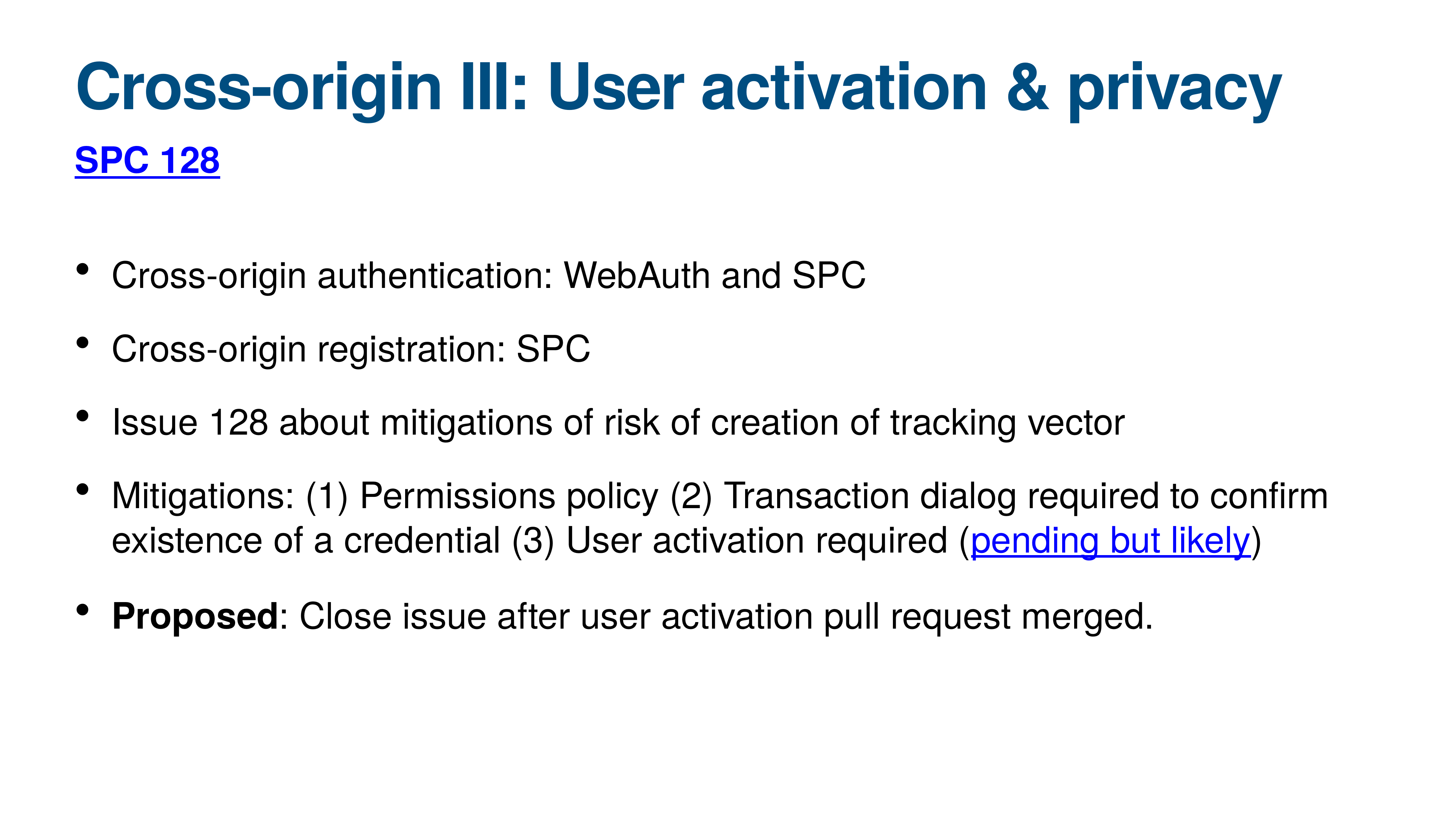

# Cross-origin III: User activation & privacy
SPC 128
Cross-origin authentication: WebAuth and SPC
Cross-origin registration: SPC
Issue 128 about mitigations of risk of creation of tracking vector
Mitigations: (1) Permissions policy (2) Transaction dialog required to confirm existence of a credential (3) User activation required (pending but likely)
Proposed: Close issue after user activation pull request merged.
8